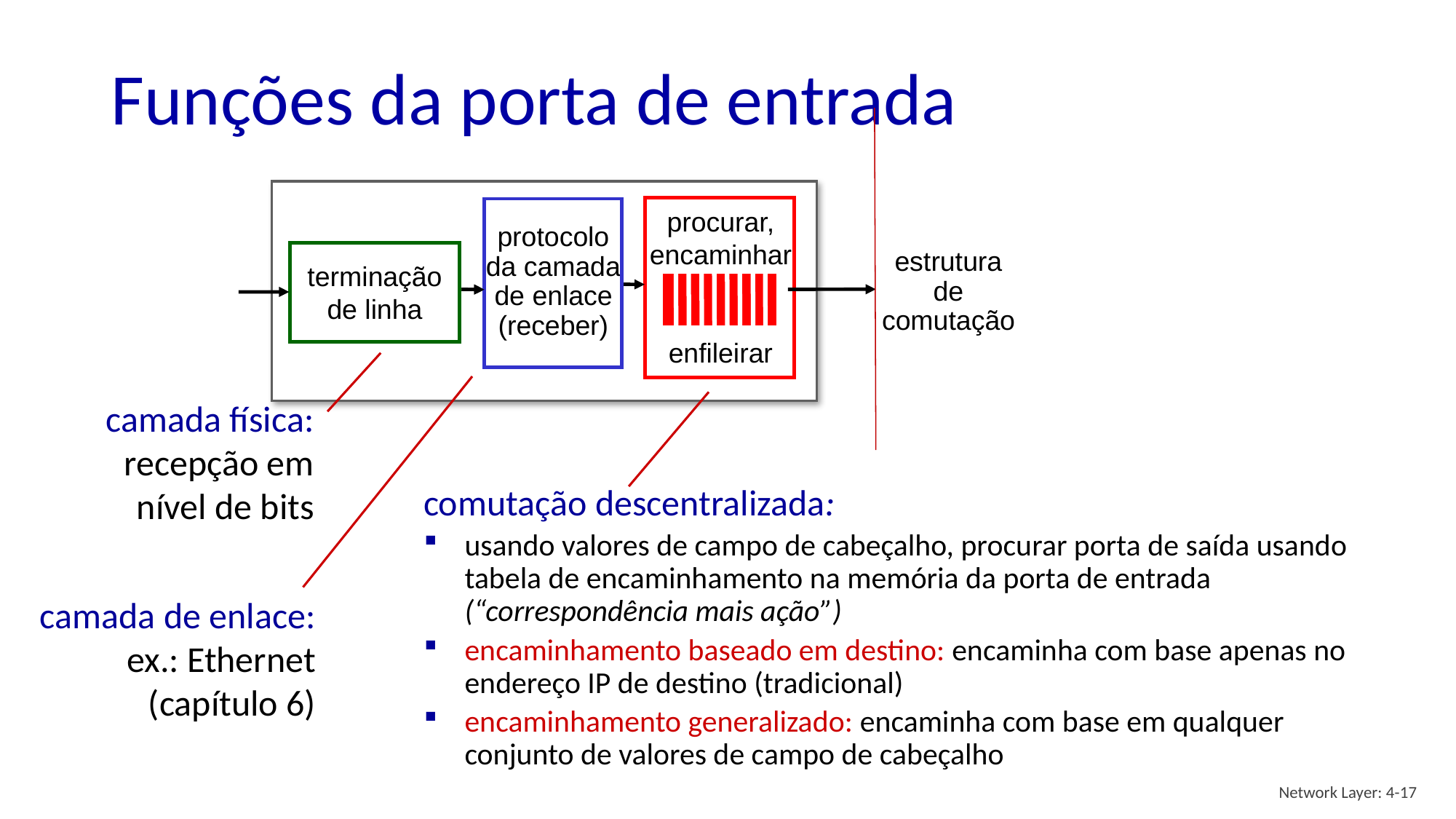

# Funções da porta de entrada

camada de enlace:
ex.: Ethernet
(capítulo 6)
protocolo
da camada
de enlace
(receber)
procurar,
encaminhar

enfileirar
estrutura
de
comutação
terminação
de linha

camada física:
recepção em
nível de bits

comutação descentralizada:
usando valores de campo de cabeçalho, procurar porta de saída usando tabela de encaminhamento na memória da porta de entrada (“correspondência mais ação”)
encaminhamento baseado em destino: encaminha com base apenas no endereço IP de destino (tradicional)
encaminhamento generalizado: encaminha com base em qualquer conjunto de valores de campo de cabeçalho
Network Layer: 4-17